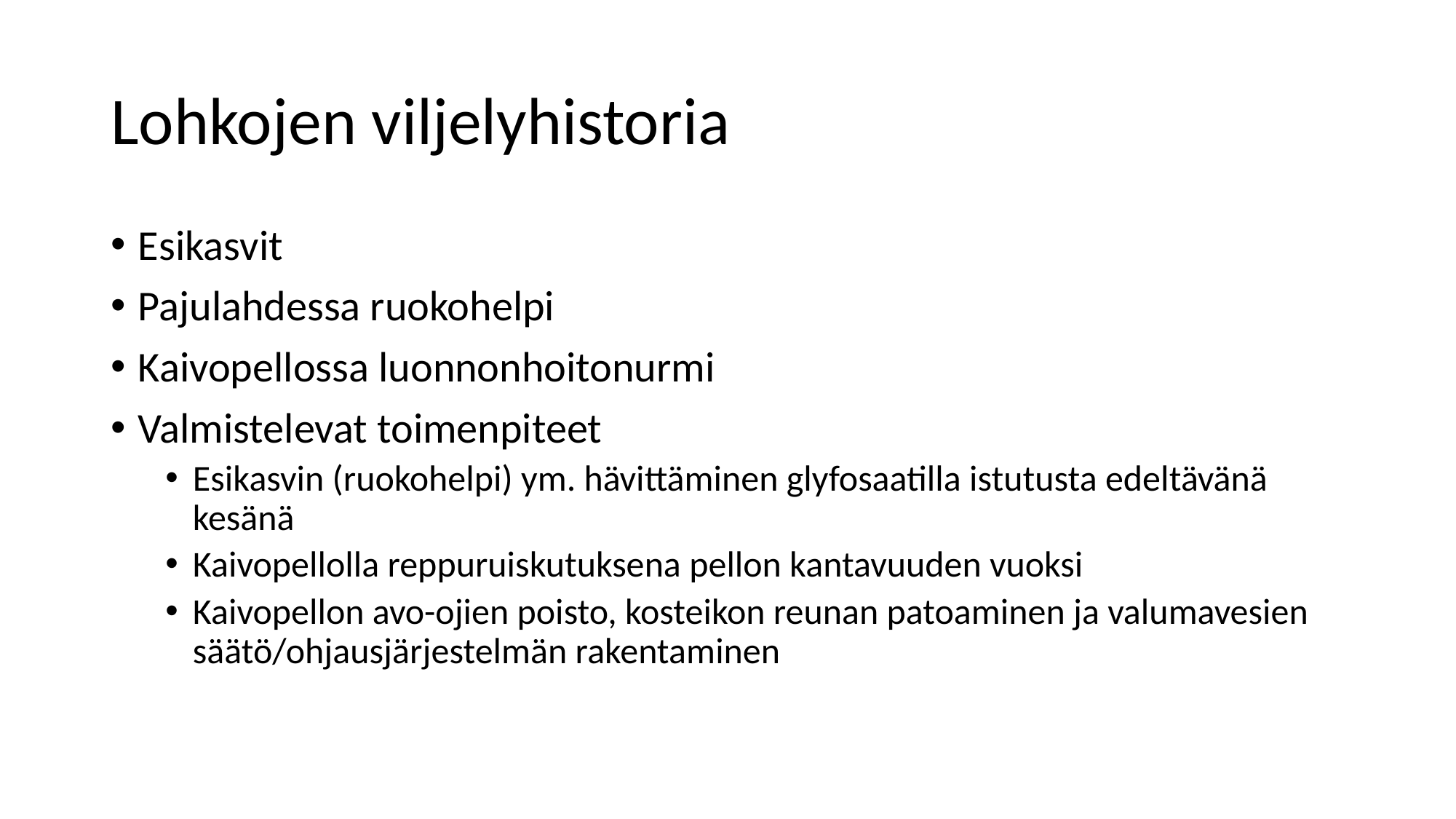

# Lohkojen viljelyhistoria
Esikasvit
Pajulahdessa ruokohelpi
Kaivopellossa luonnonhoitonurmi
Valmistelevat toimenpiteet
Esikasvin (ruokohelpi) ym. hävittäminen glyfosaatilla istutusta edeltävänä kesänä
Kaivopellolla reppuruiskutuksena pellon kantavuuden vuoksi
Kaivopellon avo-ojien poisto, kosteikon reunan patoaminen ja valumavesien säätö/ohjausjärjestelmän rakentaminen